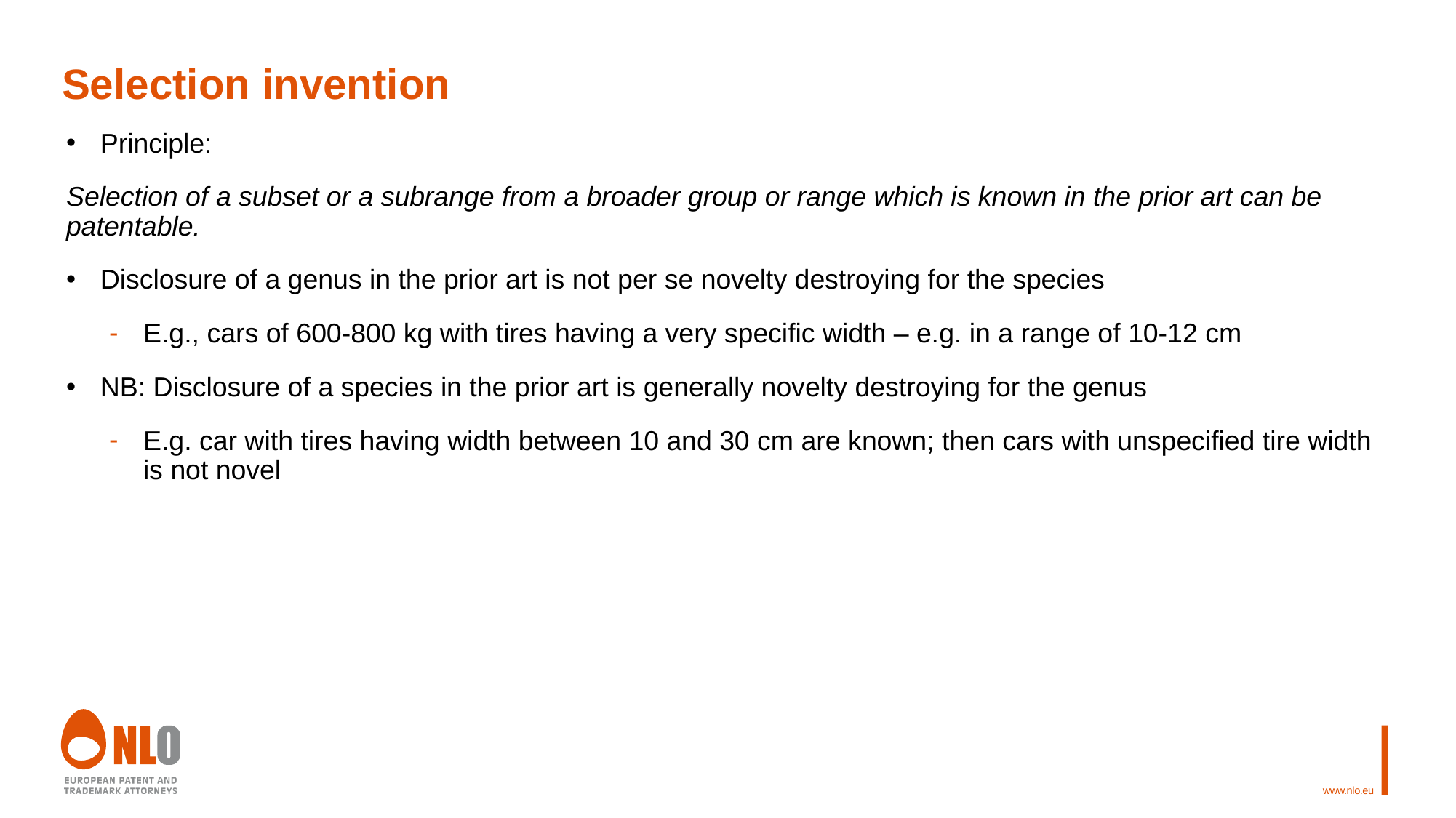

# Selection invention
Principle:
Selection of a subset or a subrange from a broader group or range which is known in the prior art can be patentable.
Disclosure of a genus in the prior art is not per se novelty destroying for the species
E.g., cars of 600-800 kg with tires having a very specific width – e.g. in a range of 10-12 cm
NB: Disclosure of a species in the prior art is generally novelty destroying for the genus
E.g. car with tires having width between 10 and 30 cm are known; then cars with unspecified tire width is not novel